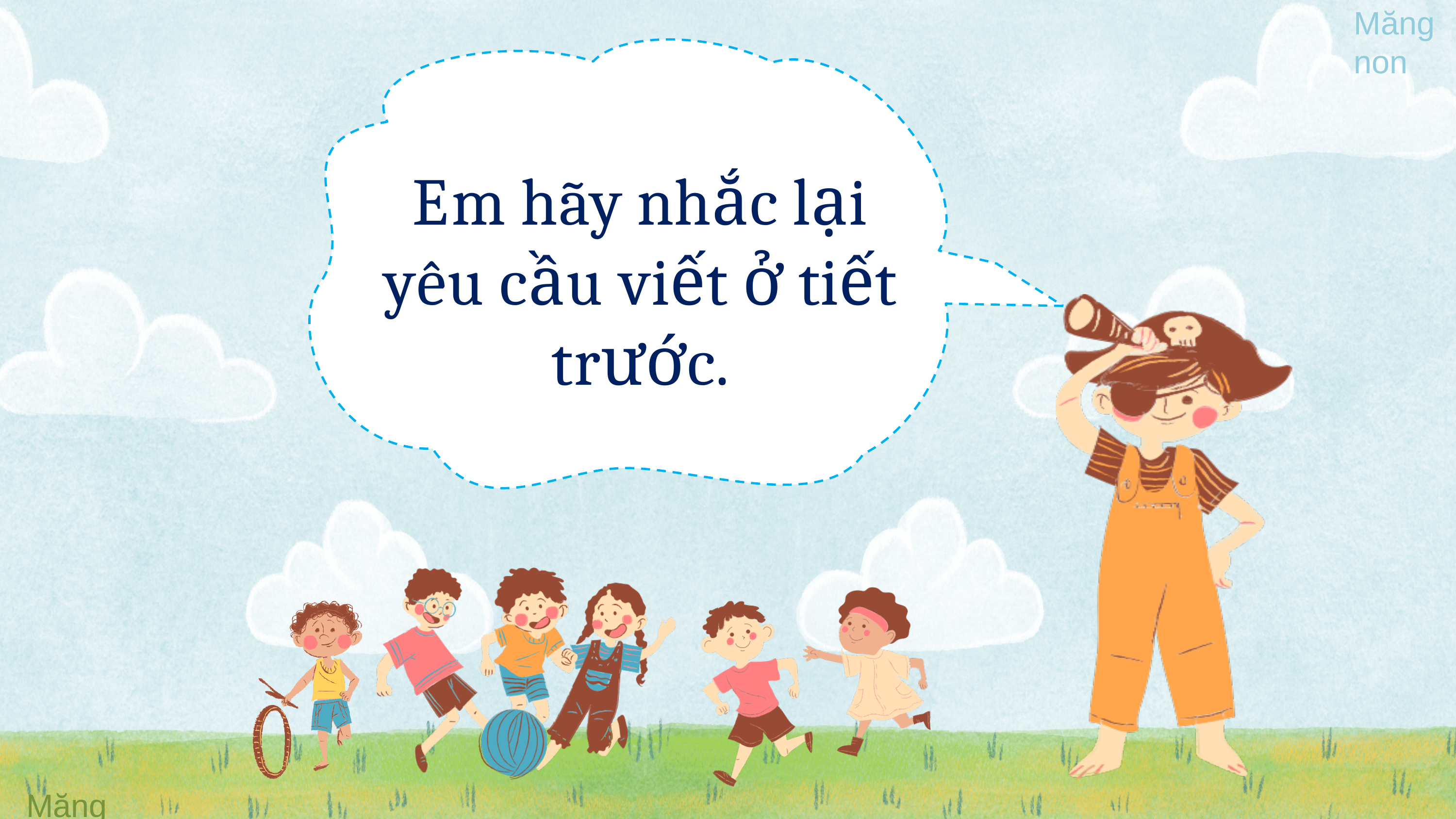

Em hãy nhắc lại yêu cầu viết ở tiết trước.